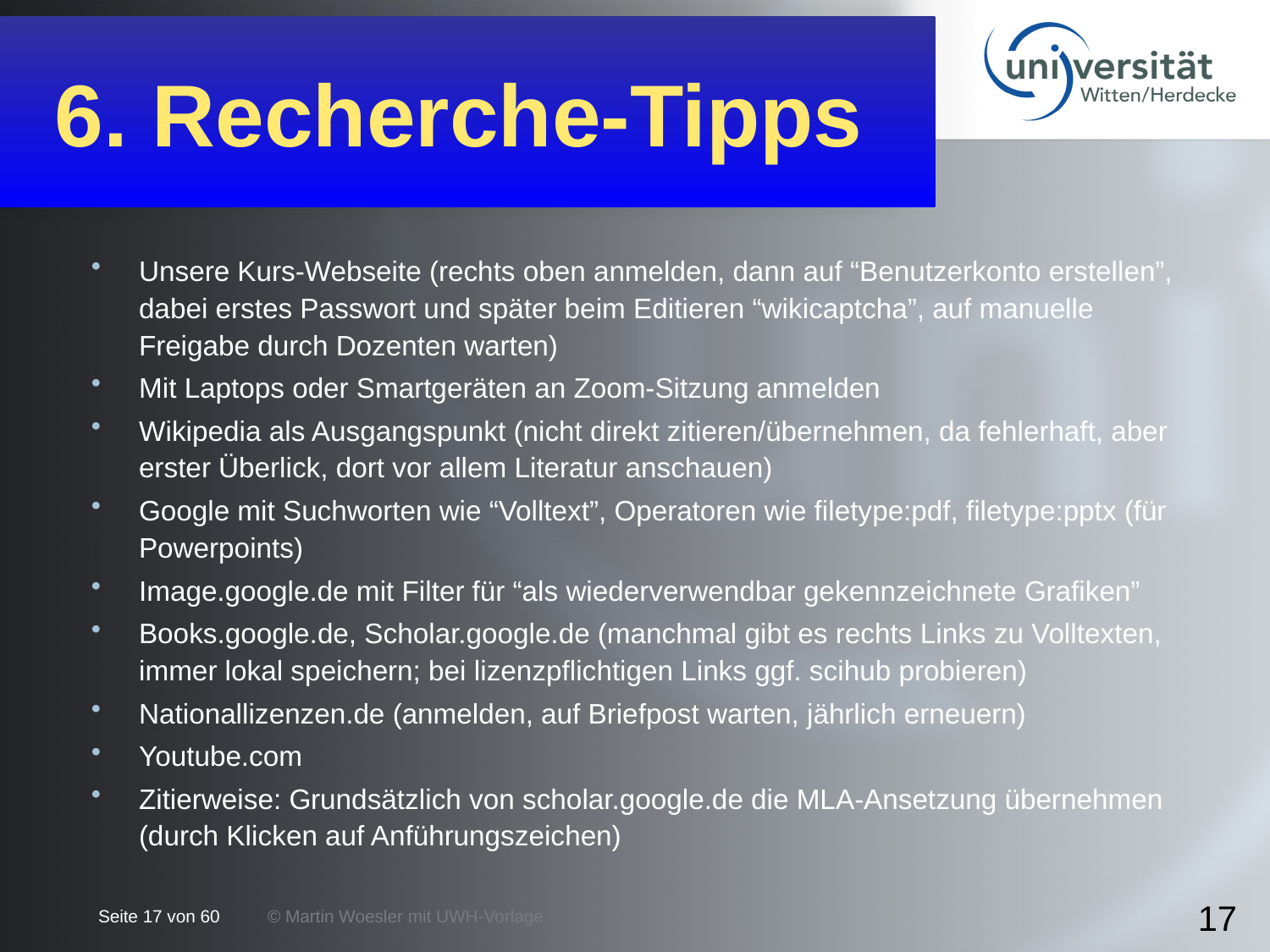

6. Recherche-Tipps
#
Unsere Kurs-Webseite (rechts oben anmelden, dann auf “Benutzerkonto erstellen”, dabei erstes Passwort und später beim Editieren “wikicaptcha”, auf manuelle Freigabe durch Dozenten warten)
Mit Laptops oder Smartgeräten an Zoom-Sitzung anmelden
Wikipedia als Ausgangspunkt (nicht direkt zitieren/übernehmen, da fehlerhaft, aber erster Überlick, dort vor allem Literatur anschauen)
Google mit Suchworten wie “Volltext”, Operatoren wie filetype:pdf, filetype:pptx (für Powerpoints)
Image.google.de mit Filter für “als wiederverwendbar gekennzeichnete Grafiken”
Books.google.de, Scholar.google.de (manchmal gibt es rechts Links zu Volltexten, immer lokal speichern; bei lizenzpflichtigen Links ggf. scihub probieren)
Nationallizenzen.de (anmelden, auf Briefpost warten, jährlich erneuern)
Youtube.com
Zitierweise: Grundsätzlich von scholar.google.de die MLA-Ansetzung übernehmen (durch Klicken auf Anführungszeichen)
17